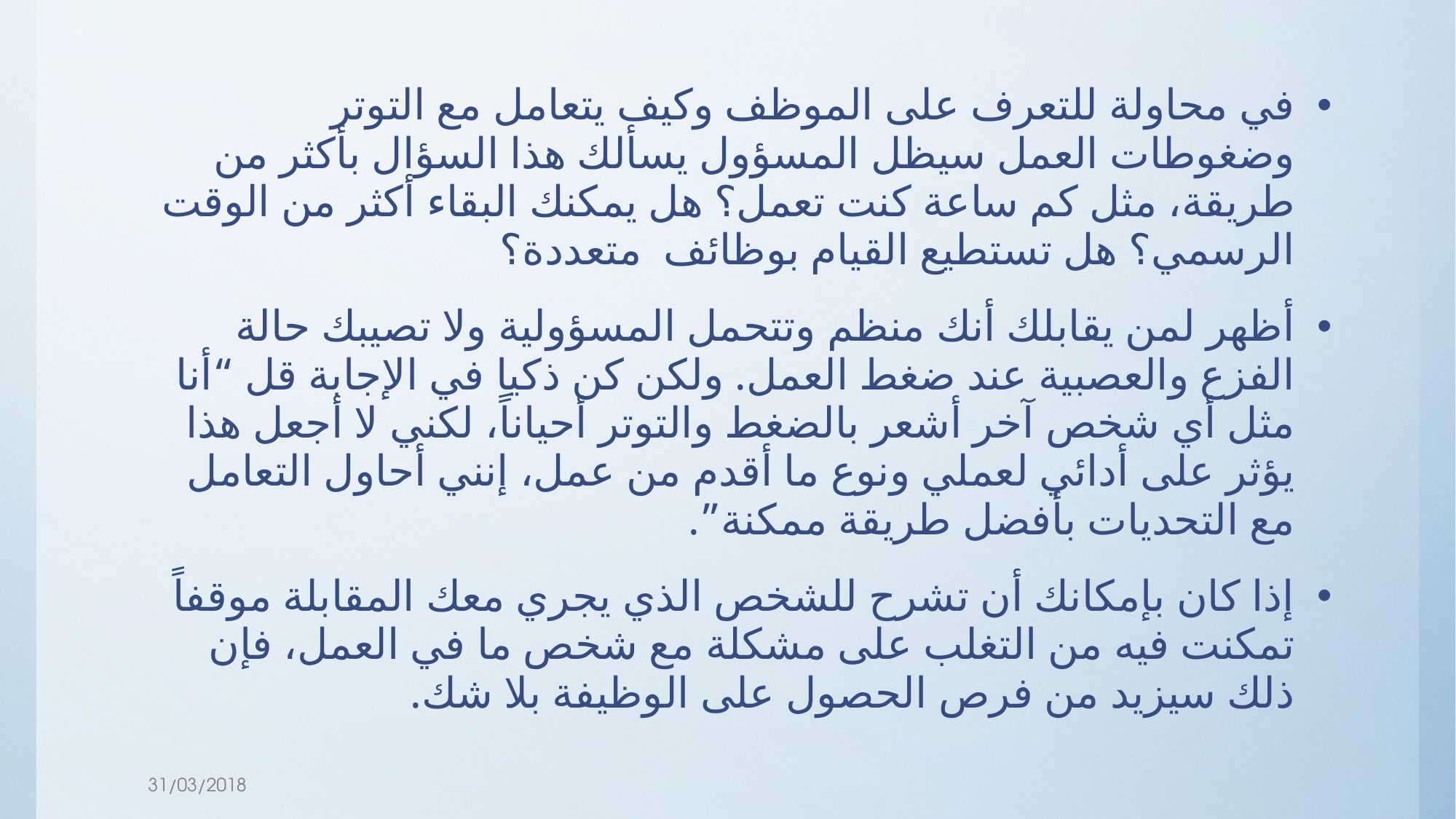

في محاولة للتعرف على الموظف وكيف يتعامل مع التوتر وضغوطات العمل سيظل المسؤول يسألك هذا السؤال بأكثر من طريقة، مثل كم ساعة كنت تعمل؟ هل يمكنك البقاء أكثر من الوقت الرسمي؟ هل تستطيع القيام بوظائف  متعددة؟
أظهر لمن يقابلك أنك منظم وتتحمل المسؤولية ولا تصيبك حالة الفزع والعصبية عند ضغط العمل. ولكن كن ذكيا في الإجابة قل “أنا مثل أي شخص آخر أشعر بالضغط والتوتر أحياناً، لكني لا أجعل هذا يؤثر على أدائي لعملي ونوع ما أقدم من عمل، إنني أحاول التعامل مع التحديات بأفضل طريقة ممكنة”.
إذا كان بإمكانك أن تشرح للشخص الذي يجري معك المقابلة موقفاً تمكنت فيه من التغلب على مشكلة مع شخص ما في العمل، فإن ذلك سيزيد من فرص الحصول على الوظيفة بلا شك.

31/03/2018